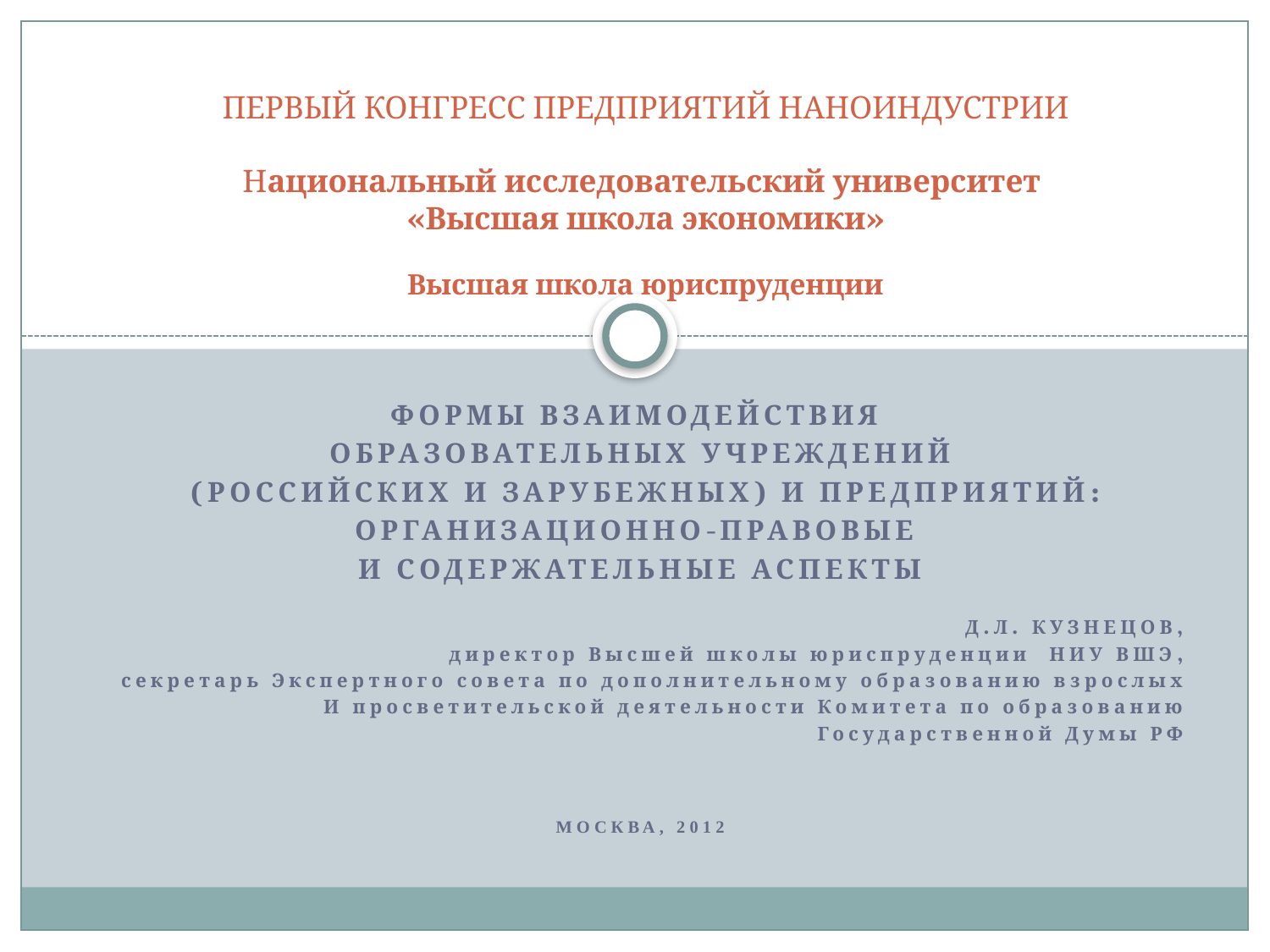

# ПЕРВЫЙ КОНГРЕСС ПРЕДПРИЯТИЙ НАНОИНДУСТРИИ Национальный исследовательский университет «Высшая школа экономики» Высшая школа юриспруденции
ФОРМЫ ВЗАИМОДЕЙСТВИЯ
ОБРАЗОВАТЕЛЬНЫХ УЧРЕЖДЕНИЙ
 (РОССИЙСКИХ И ЗАРУБЕЖНЫХ) И ПРЕДПРИЯТИЙ:
Организационно-правовые
и содержательные аспекты

Д.Л. Кузнецов,
директор Высшей школы юриспруденции  НИУ ВШЭ,
секретарь Экспертного совета по дополнительному образованию взрослых
И просветительской деятельности Комитета по образованию
 Государственной Думы РФ

Москва, 2012